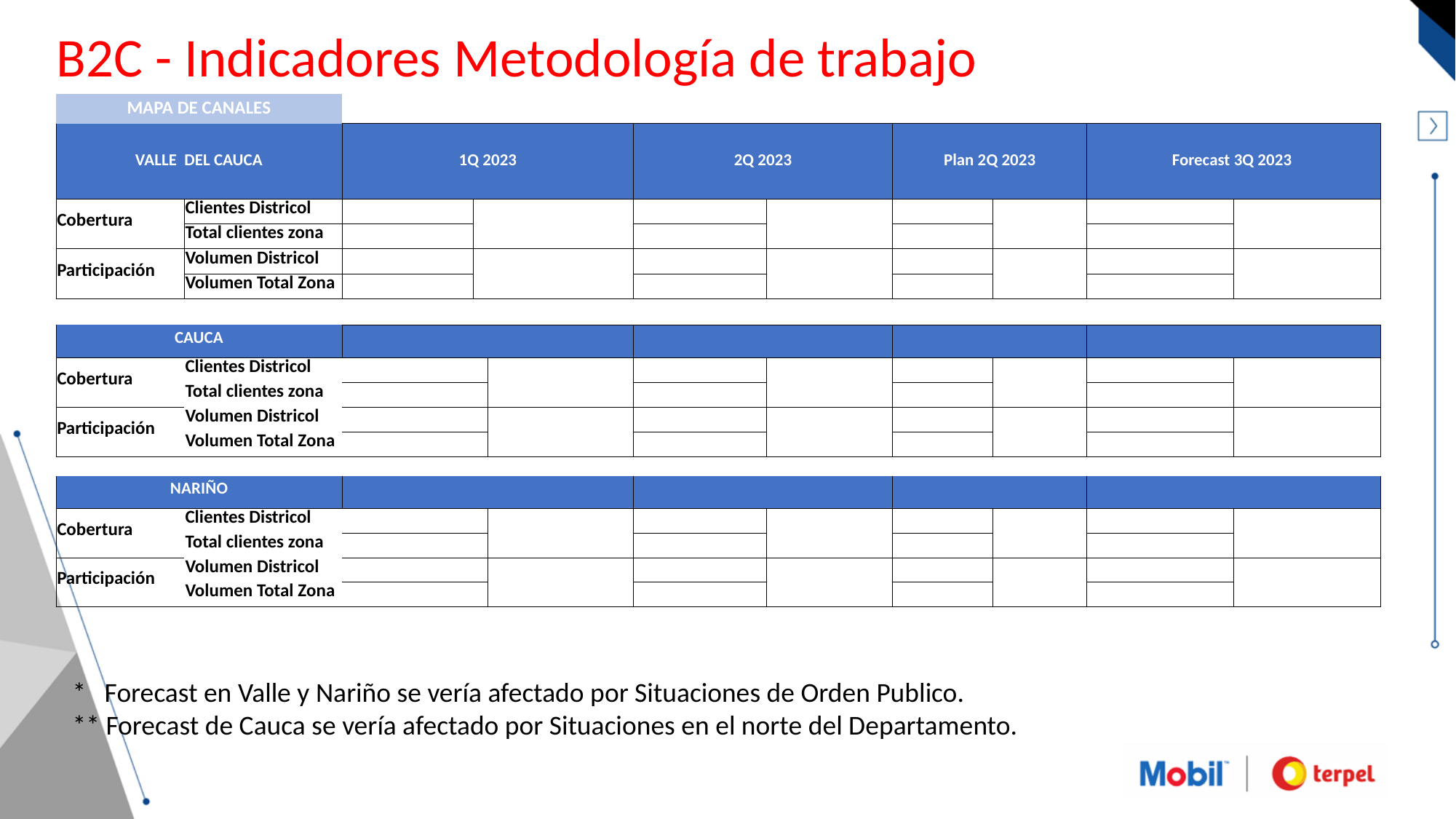

# B2C - Indicadores Metodología de trabajo
| MAPA DE CANALES |  |  |  |  |  |  |  |  |  |  |
| --- | --- | --- | --- | --- | --- | --- | --- | --- | --- | --- |
| VALLE DEL CAUCA |  | 1Q 2023​ |  |  | 2Q 2023 |  | Plan 2Q 2023​ |  | Forecast 3Q 2023​ |  |
| Cobertura | Clientes Districol |  |  |  |  |  |  |  |  |  |
|  | Total clientes zona |  |  |  |  |  |  |  |  |  |
| Participación | Volumen Districol |  |  |  |  |  |  |  |  |  |
|  | Volumen Total Zona |  |  |  |  |  |  |  |  |  |
|  |  |  |  |  |  |  |  |  |  |  |
| CAUCA |  |  |  |  |  |  |  |  |  |  |
| Cobertura | Clientes Districol |  |  |  |  |  |  |  |  |  |
|  | Total clientes zona |  |  |  |  |  |  |  |  |  |
| Participación | Volumen Districol |  |  |  |  |  |  |  |  |  |
|  | Volumen Total Zona |  |  |  |  |  |  |  |  |  |
|  |  |  |  |  |  |  |  |  |  |  |
| NARIÑO |  |  |  |  |  |  |  |  |  |  |
| Cobertura | Clientes Districol |  |  |  |  |  |  |  |  |  |
|  | Total clientes zona |  |  |  |  |  |  |  |  |  |
| Participación | Volumen Districol |  |  |  |  |  |  |  |  |  |
|  | Volumen Total Zona |  |  |  |  |  |  |  |  |  |
|  |  |  |  |  |  |  |  |  |  |  |
*   Forecast en Valle y Nariño se vería afectado por Situaciones de Orden Publico.
** Forecast de Cauca se vería afectado por Situaciones en el norte del Departamento.